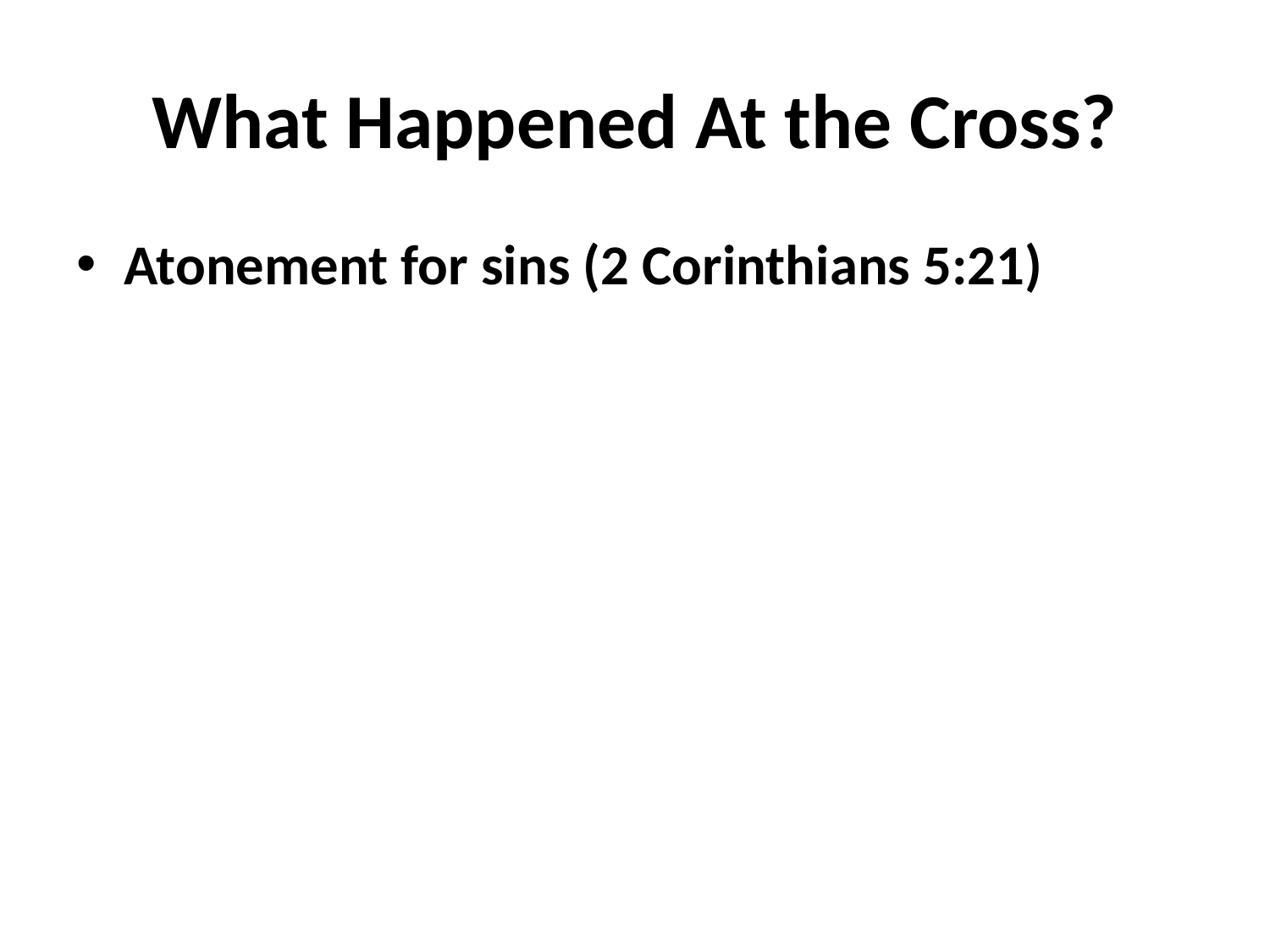

# What Happened At the Cross?
Atonement for sins (2 Corinthians 5:21)